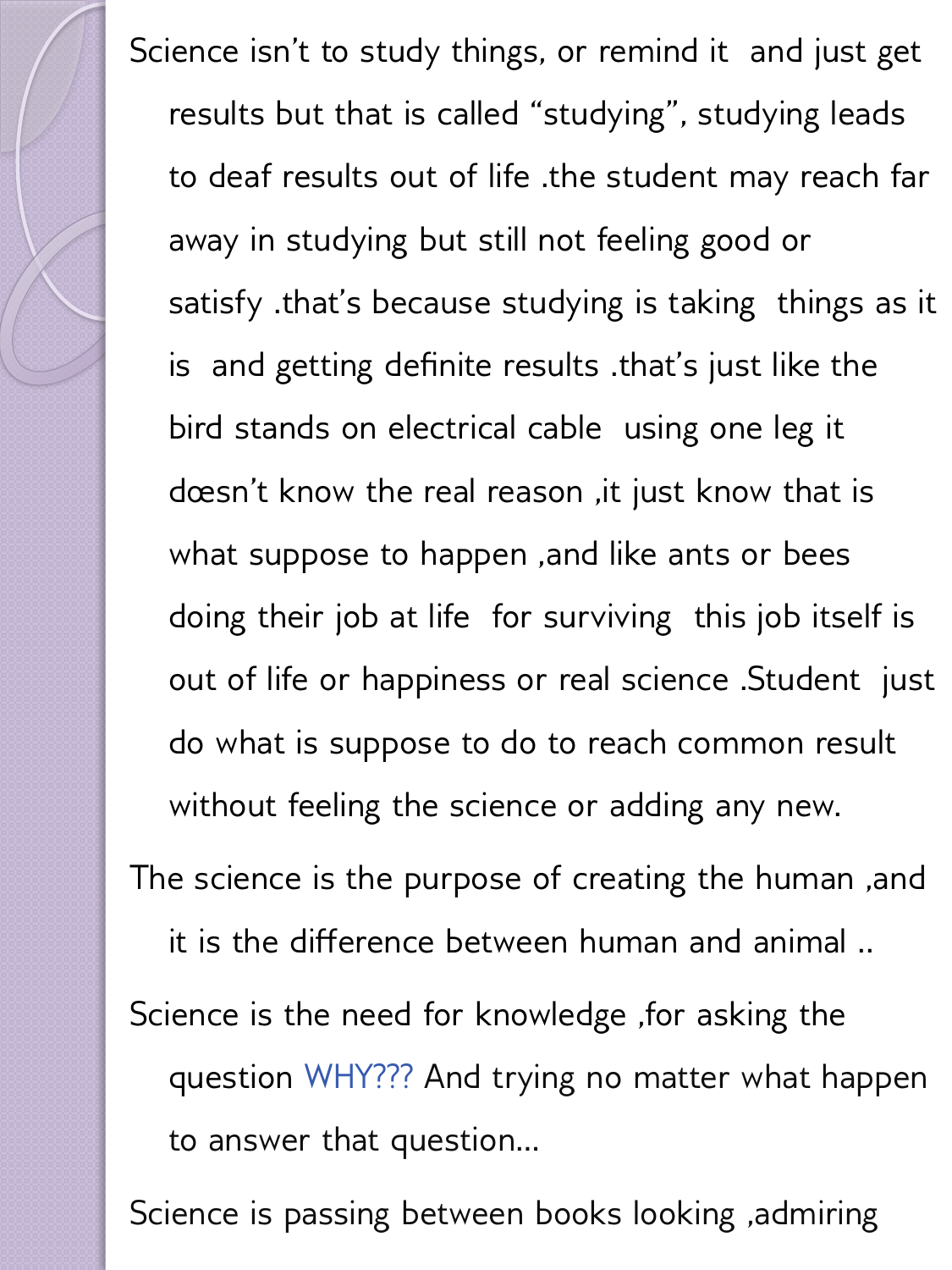

Science isn’t to study things, or remind it  and just get results but that is called “studying”, studying leads to deaf results out of life .the student may reach far away in studying but still not feeling good or satisfy .that’s because studying is taking  things as it is  and getting definite results .that’s just like the bird stands on electrical cable  using one leg it doesn’t know the real reason ,it just know that is what suppose to happen ,and like ants or bees  doing their job at life  for surviving  this job itself is out of life or happiness or real science .Student  just do what is suppose to do to reach common result  without feeling the science or adding any new.
The science is the purpose of creating the human ,and it is the difference between human and animal ..
Science is the need for knowledge ,for asking the question WHY??? And trying no matter what happen to answer that question…
Science is passing between books looking ,admiring
#